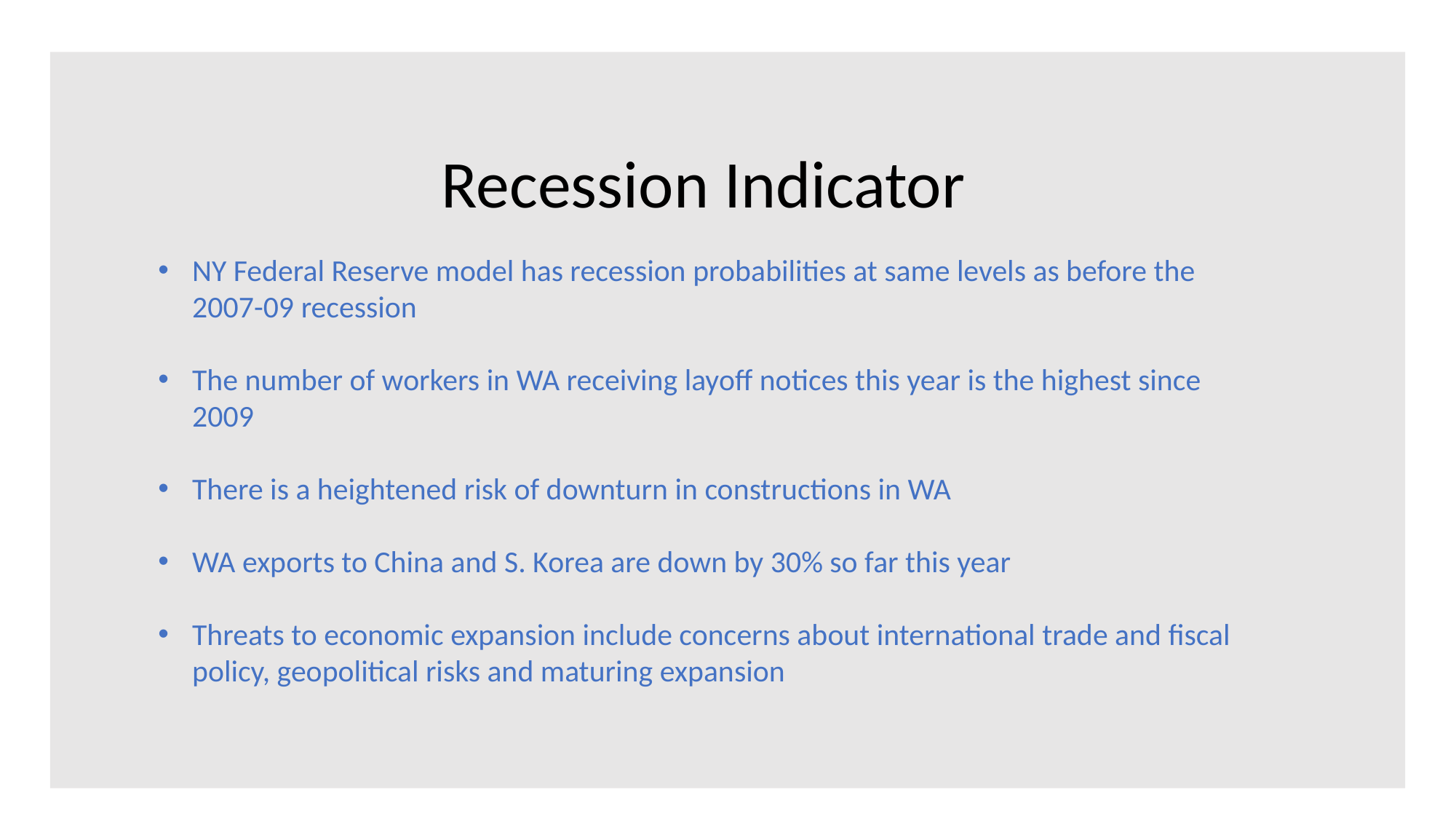

# Recession Indicator
NY Federal Reserve model has recession probabilities at same levels as before the 2007-09 recession

The number of workers in WA receiving layoff notices this year is the highest since 2009

There is a heightened risk of downturn in constructions in WA

WA exports to China and S. Korea are down by 30% so far this year

Threats to economic expansion include concerns about international trade and fiscal policy, geopolitical risks and maturing expansion